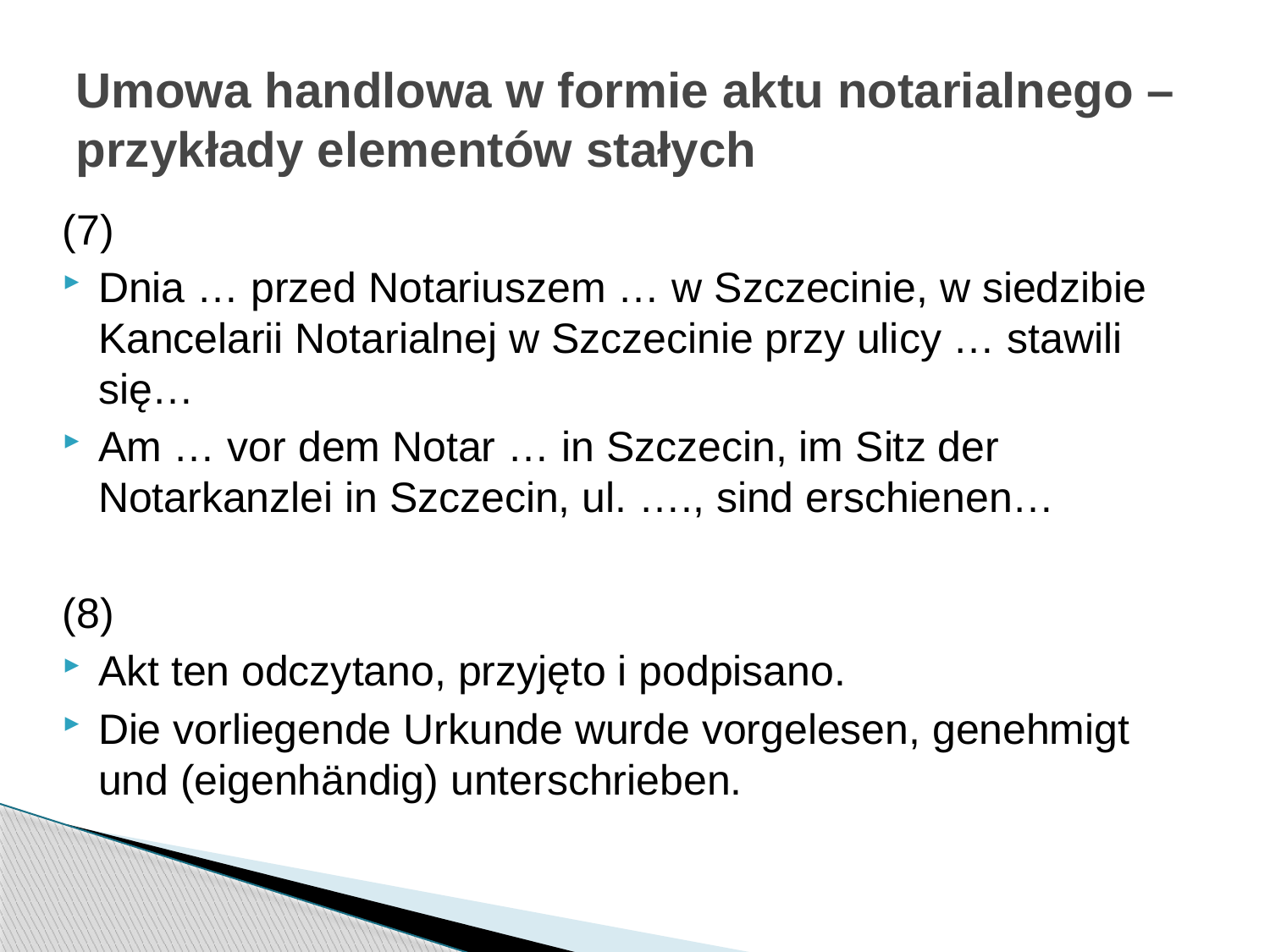

# Umowa handlowa w formie aktu notarialnego – przykłady elementów stałych
(7)
Dnia … przed Notariuszem … w Szczecinie, w siedzibie Kancelarii Notarialnej w Szczecinie przy ulicy … stawili się…
Am … vor dem Notar … in Szczecin, im Sitz der Notarkanzlei in Szczecin, ul. …., sind erschienen…

(8)
Akt ten odczytano, przyjęto i podpisano.
Die vorliegende Urkunde wurde vorgelesen, genehmigt und (eigenhändig) unterschrieben.